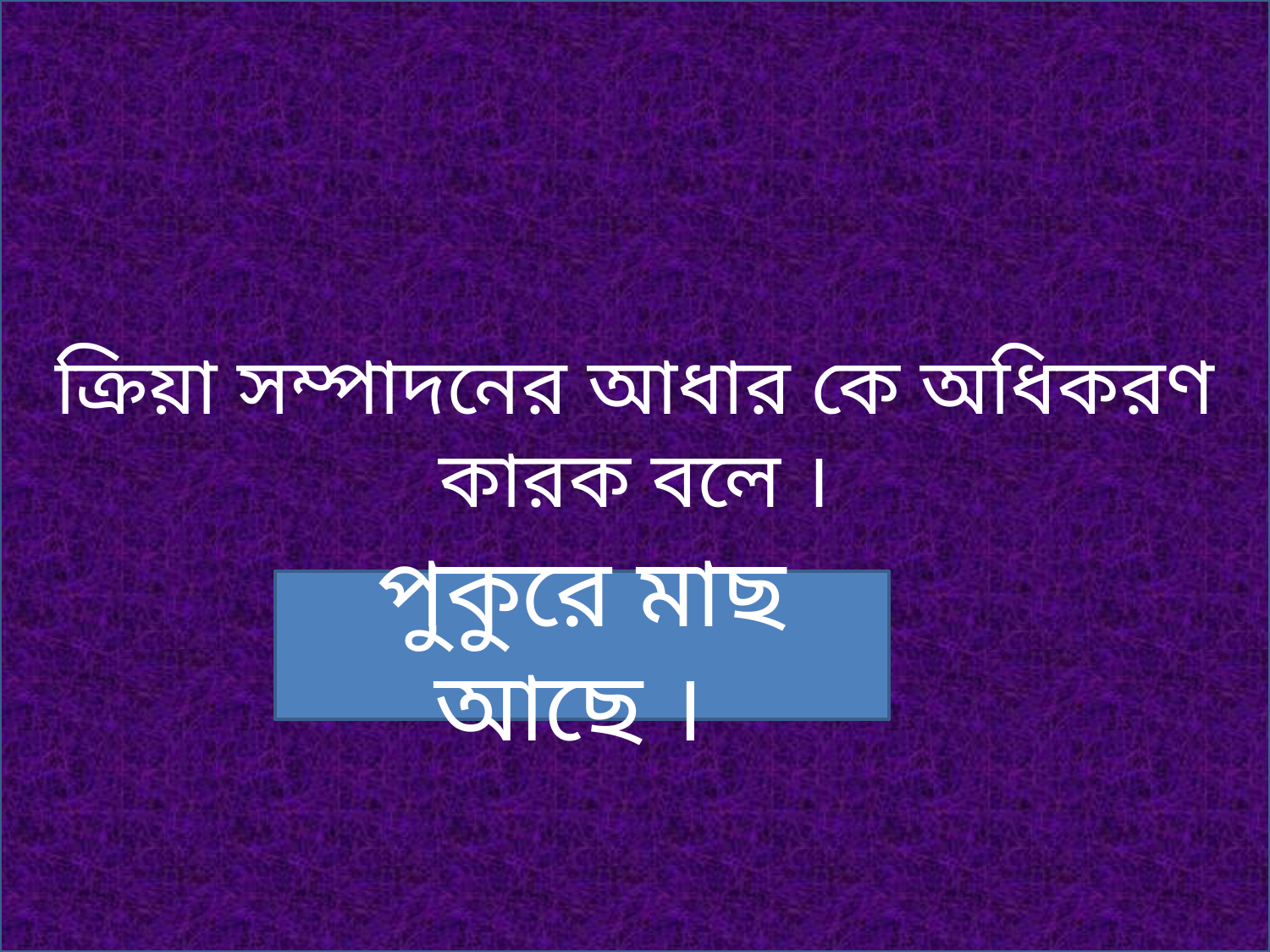

ক্রিয়া সম্পাদনের আধার কে অধিকরণ কারক বলে ।

পুকুরে মাছ আছে ।